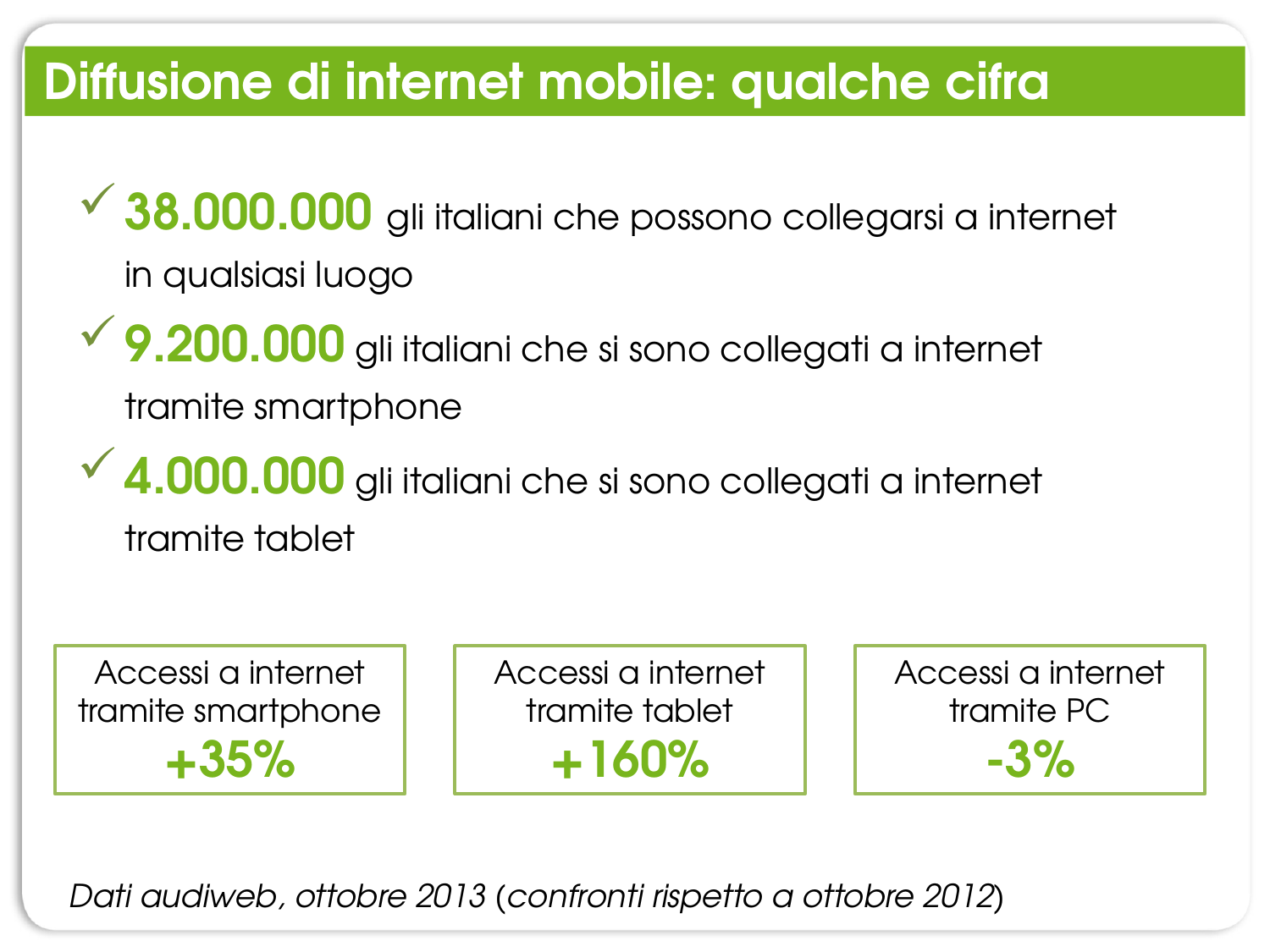

Diffusione di internet mobile: qualche cifra
38.000.000 gli italiani che possono collegarsi a internet in qualsiasi luogo
9.200.000 gli italiani che si sono collegati a internet tramite smartphone
4.000.000 gli italiani che si sono collegati a internet tramite tablet

Accessi a internet tramite smartphone
+35%
Accessi a internet tramite tablet
+160%
Accessi a internet tramite PC
-3%
Dati audiweb, ottobre 2013 (confronti rispetto a ottobre 2012)